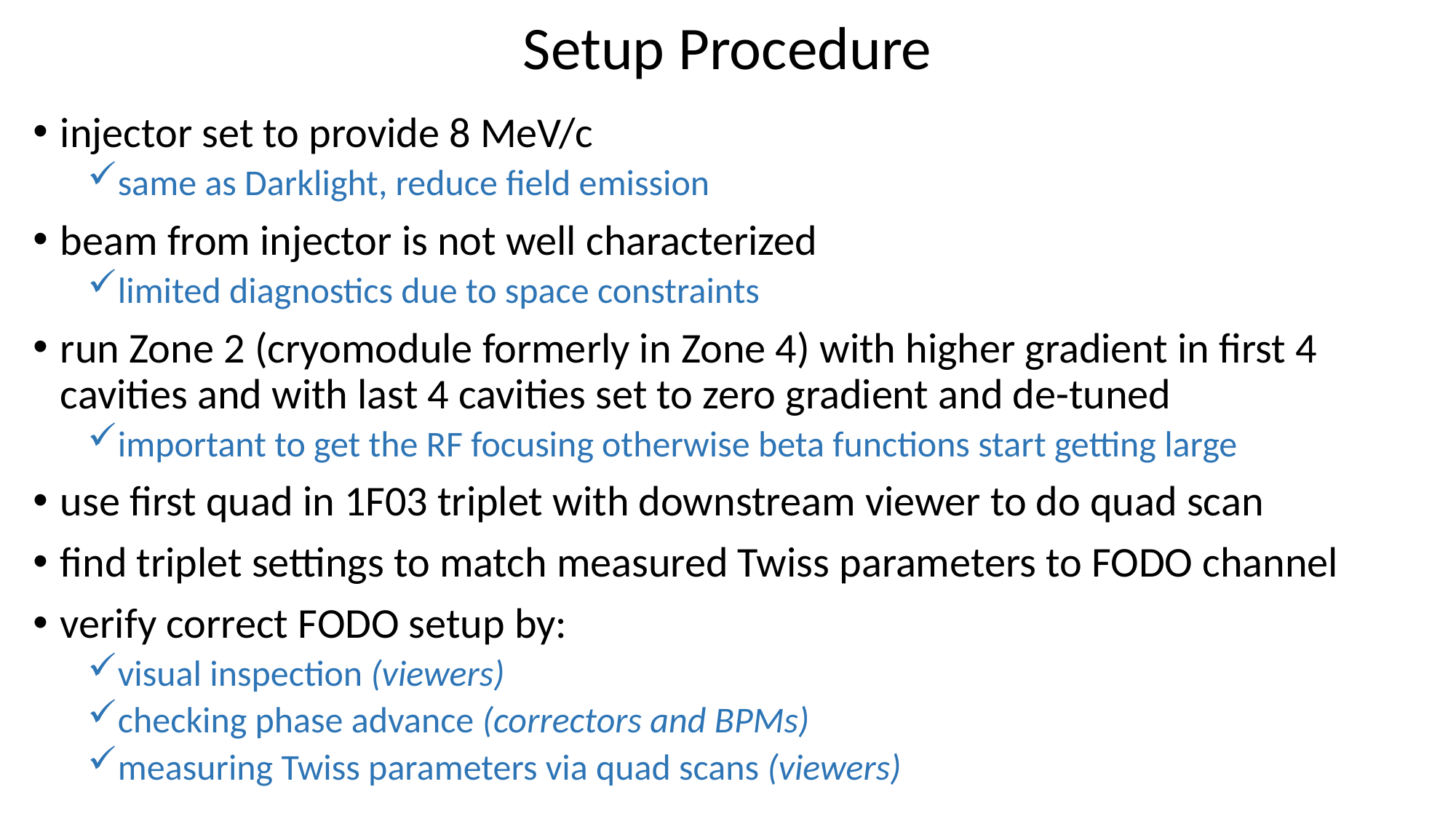

# Setup Procedure
injector set to provide 8 MeV/c
same as Darklight, reduce field emission
beam from injector is not well characterized
limited diagnostics due to space constraints
run Zone 2 (cryomodule formerly in Zone 4) with higher gradient in first 4 cavities and with last 4 cavities set to zero gradient and de-tuned
important to get the RF focusing otherwise beta functions start getting large
use first quad in 1F03 triplet with downstream viewer to do quad scan
find triplet settings to match measured Twiss parameters to FODO channel
verify correct FODO setup by:
visual inspection (viewers)
checking phase advance (correctors and BPMs)
measuring Twiss parameters via quad scans (viewers)